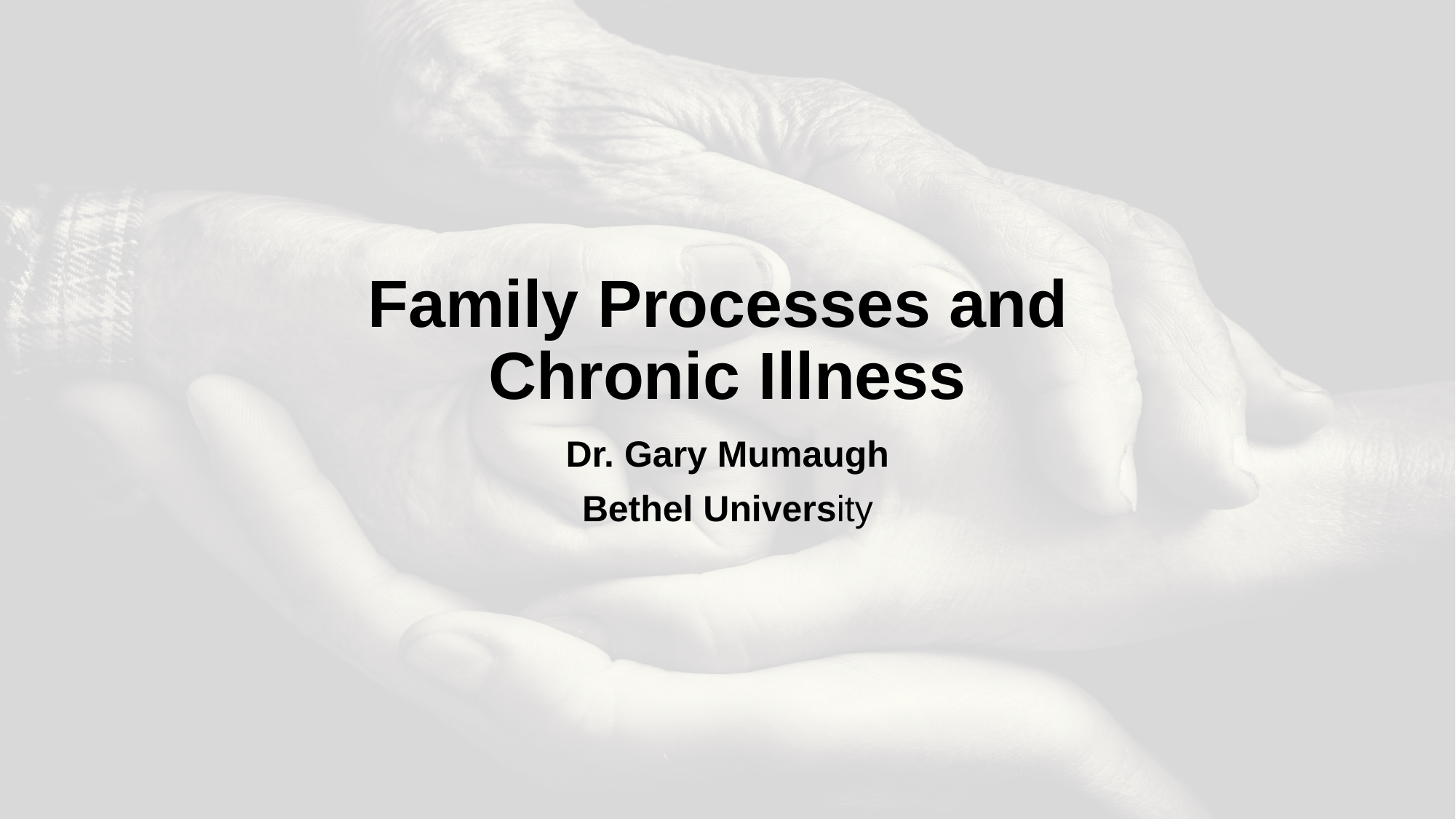

# Family Processes and Chronic Illness
Dr. Gary Mumaugh
Bethel University